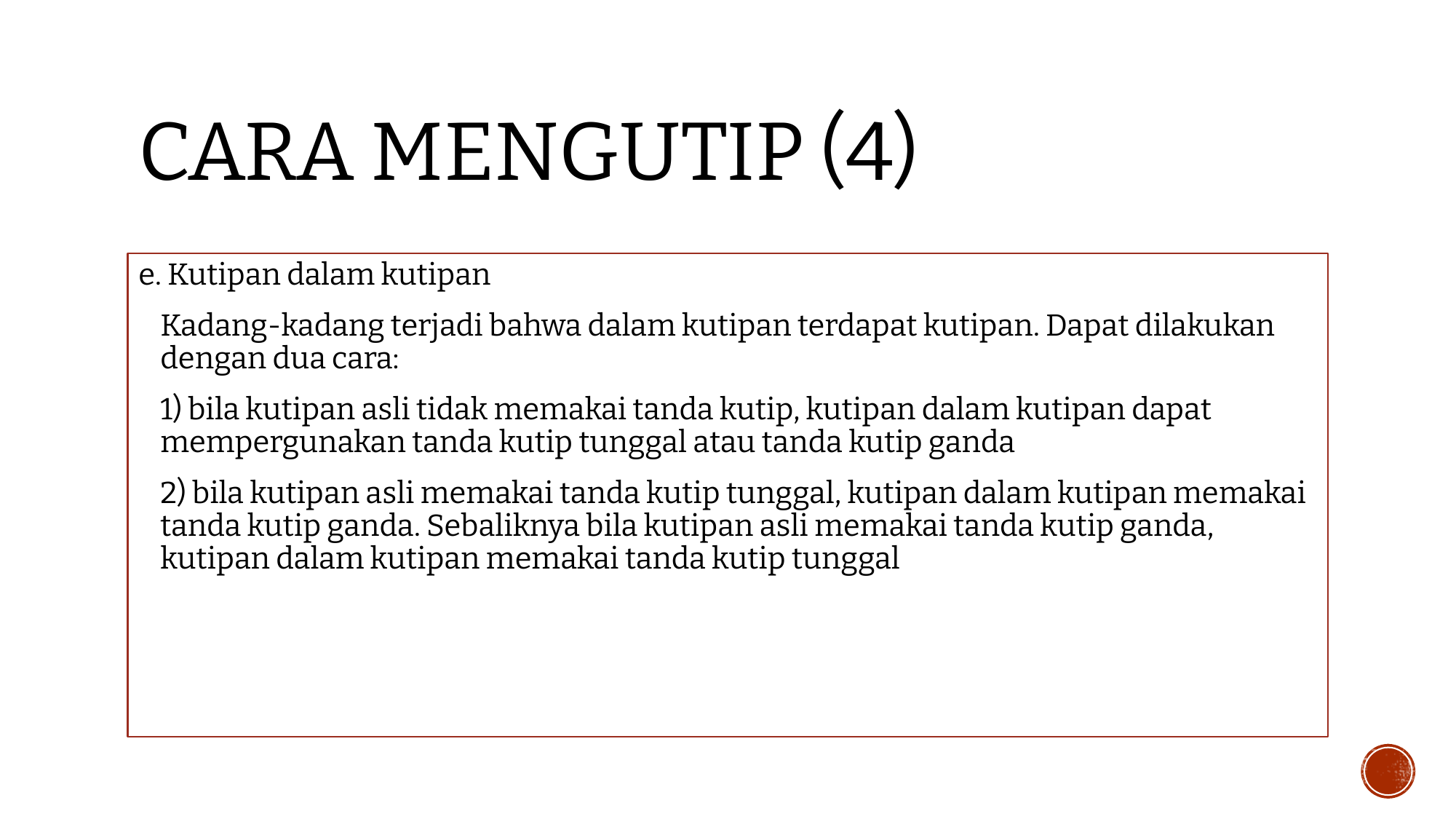

# Cara Mengutip (4)
e. Kutipan dalam kutipan
	Kadang-kadang terjadi bahwa dalam kutipan terdapat kutipan. Dapat dilakukan dengan dua cara:
	1) bila kutipan asli tidak memakai tanda kutip, kutipan dalam kutipan dapat mempergunakan tanda kutip tunggal atau tanda kutip ganda
	2) bila kutipan asli memakai tanda kutip tunggal, kutipan dalam kutipan memakai tanda kutip ganda. Sebaliknya bila kutipan asli memakai tanda kutip ganda, kutipan dalam kutipan memakai tanda kutip tunggal